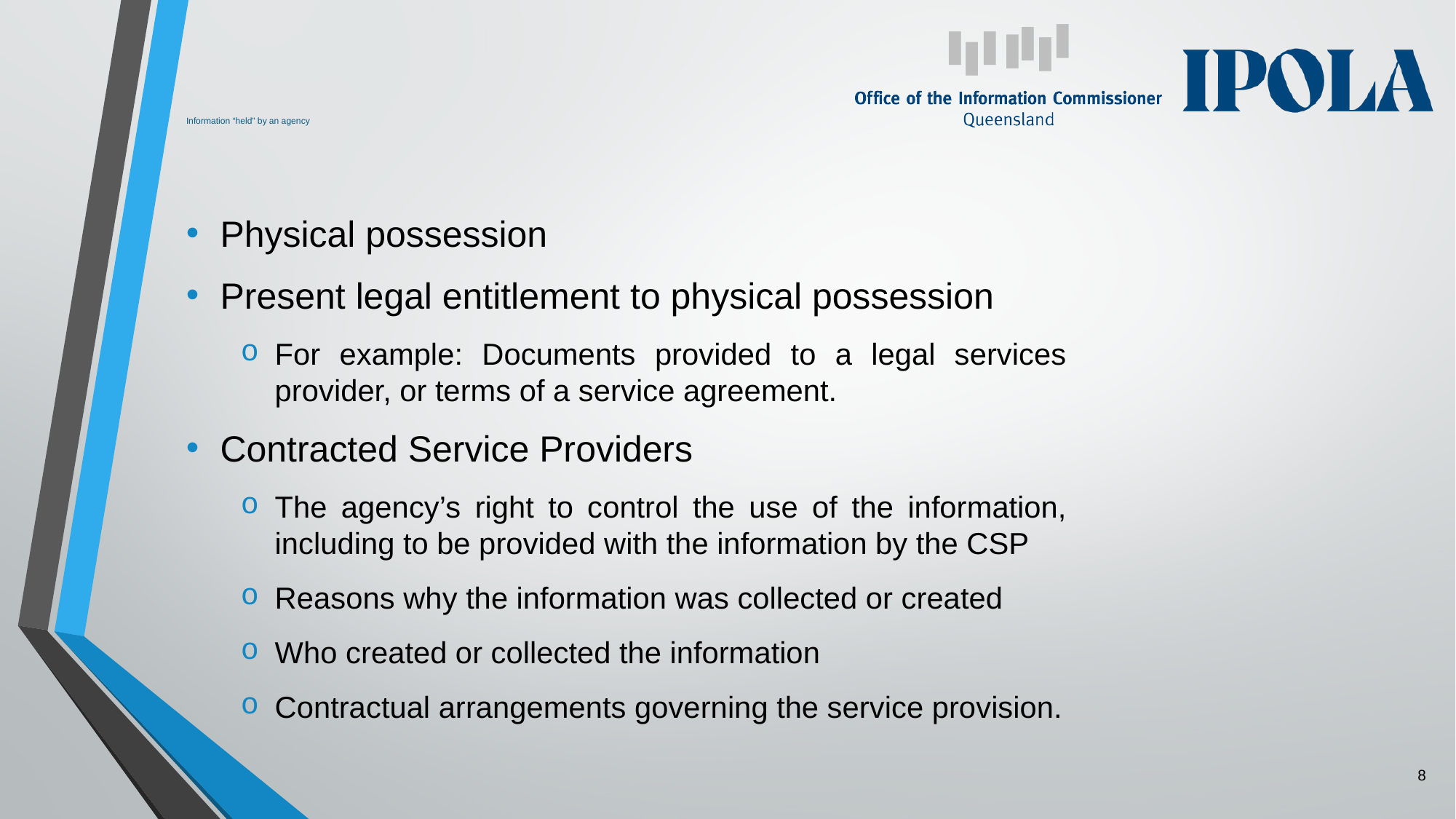

# Information “held” by an agency
Physical possession
Present legal entitlement to physical possession
For example: Documents provided to a legal services provider, or terms of a service agreement.
Contracted Service Providers
The agency’s right to control the use of the information, including to be provided with the information by the CSP
Reasons why the information was collected or created
Who created or collected the information
Contractual arrangements governing the service provision.

8